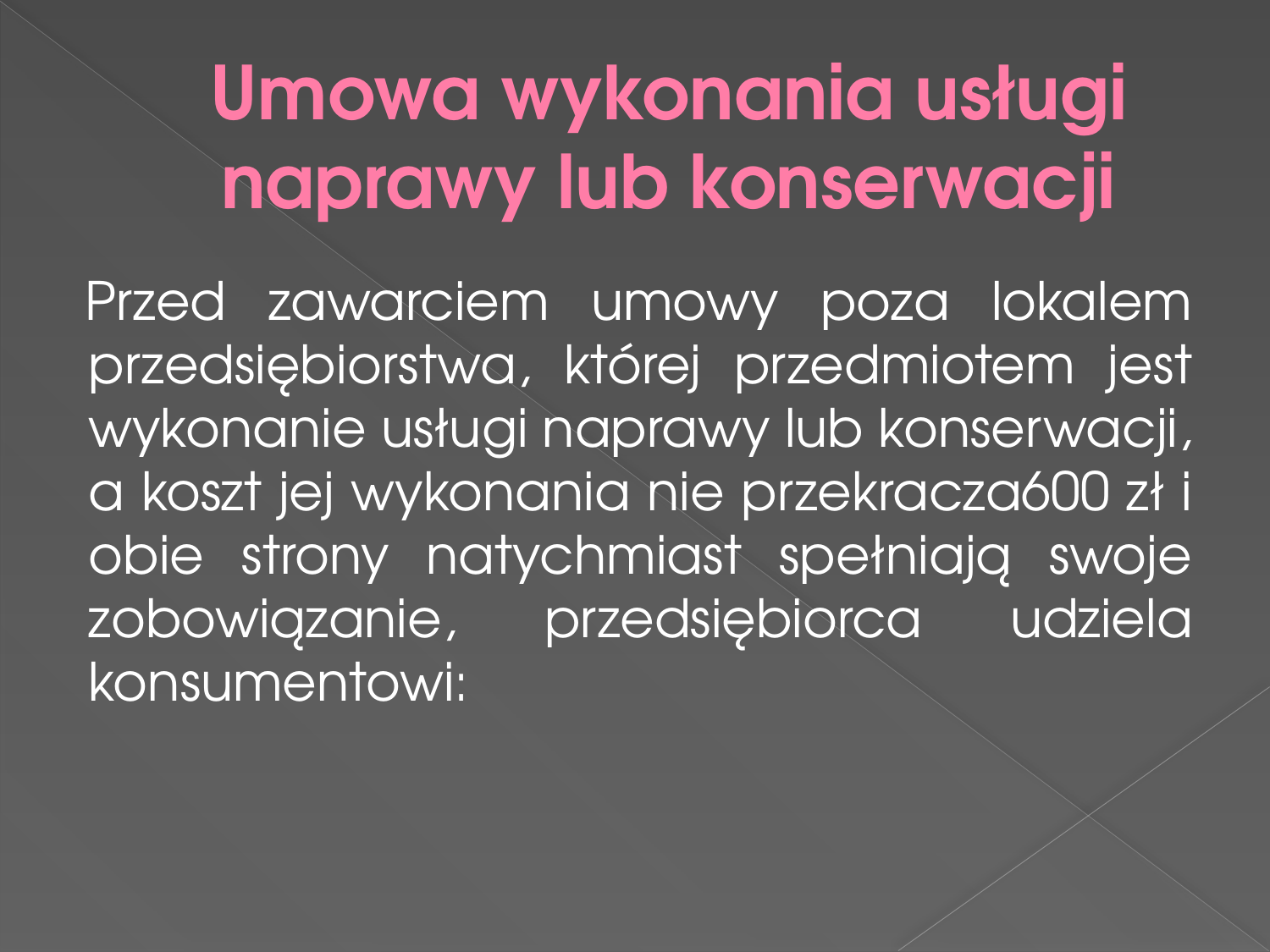

# Umowa wykonania usługi naprawy lub konserwacji
Przed zawarciem umowy poza lokalem przedsiębiorstwa, której przedmiotem jest wykonanie usługi naprawy lub konserwacji, a koszt jej wykonania nie przekracza600 zł i obie strony natychmiast spełniają swoje zobowiązanie, przedsiębiorca udziela konsumentowi: